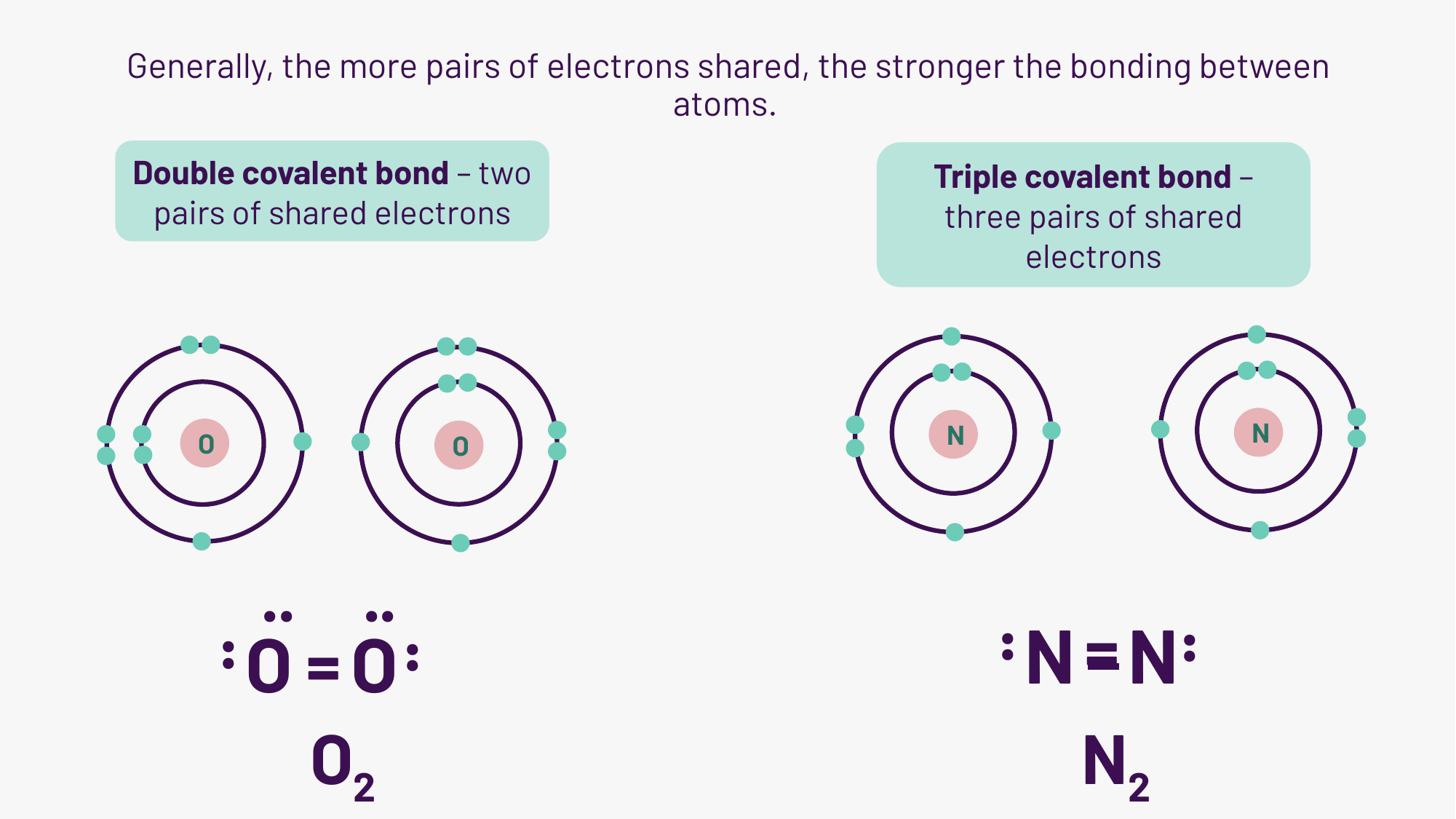

Generally, the more pairs of electrons shared, the stronger the bonding between atoms.
Double covalent bond – two pairs of shared electrons
Triple covalent bond – three pairs of shared electrons

N

N

O

O

··
··
O
O
=
··
··
=
N
N
··
··
O2
N2